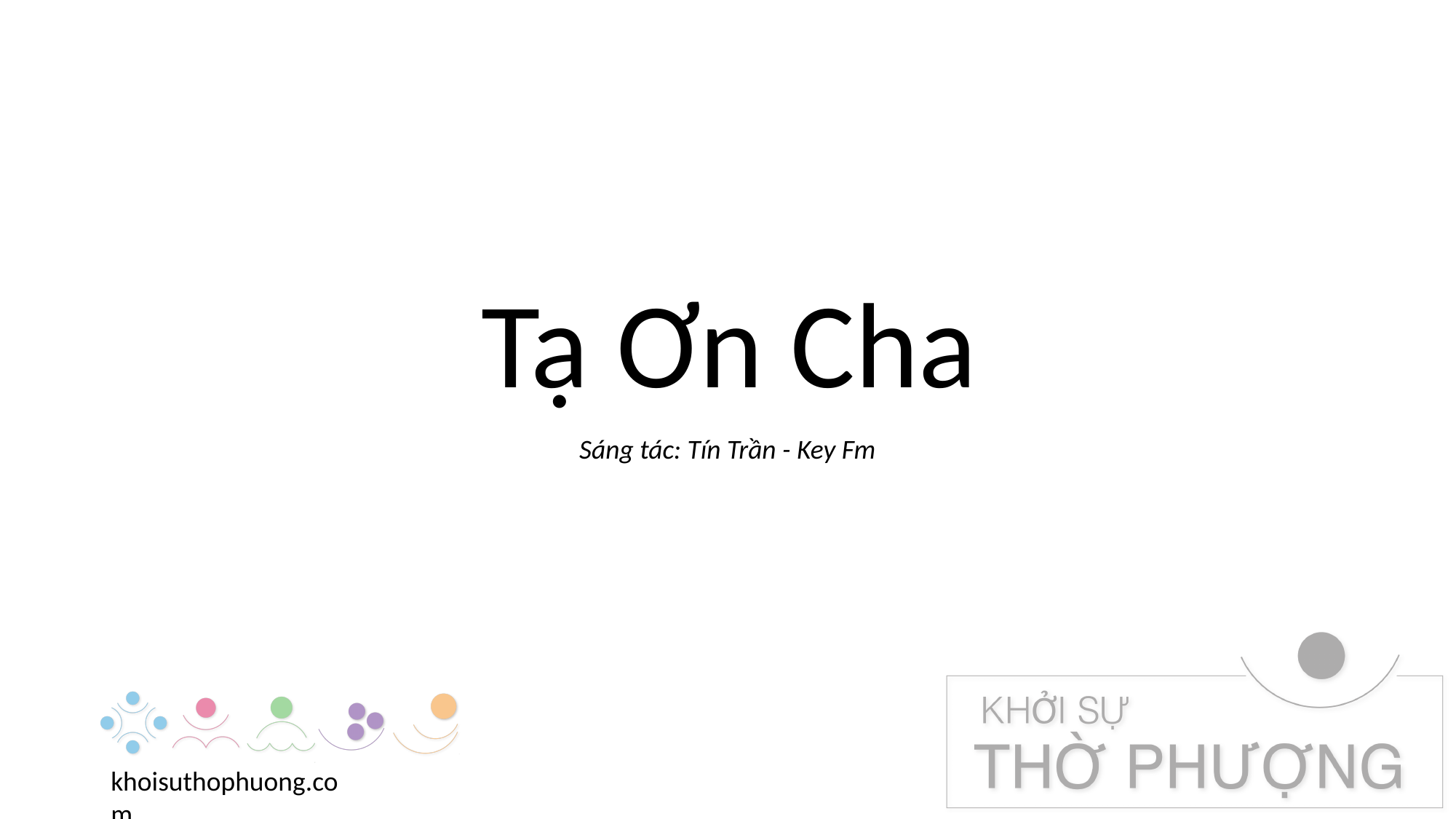

# Tạ Ơn Cha
Sáng tác: Tín Trần - Key Fm